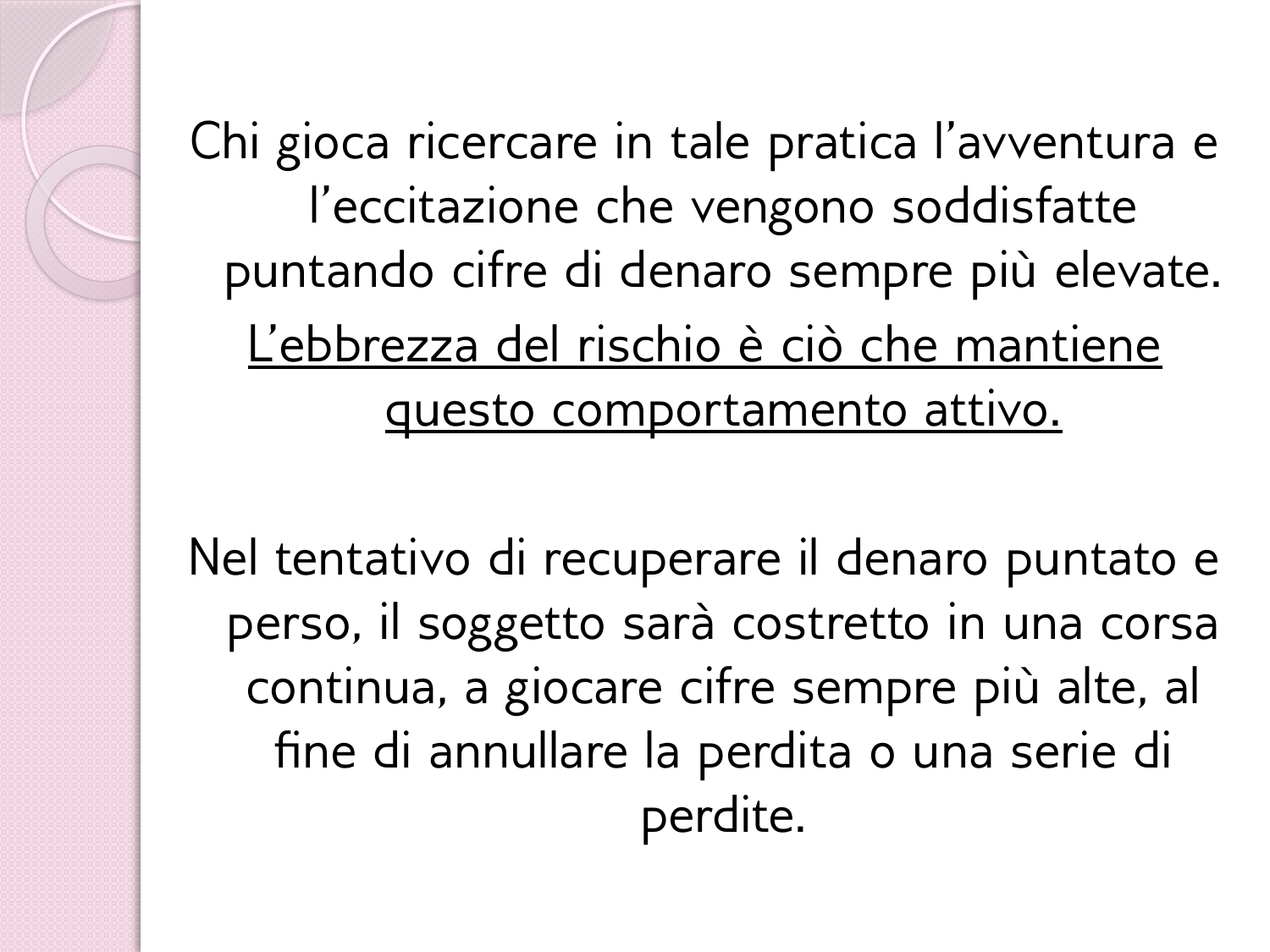

Chi gioca ricercare in tale pratica l’avventura e l’eccitazione che vengono soddisfatte puntando cifre di denaro sempre più elevate.
L’ebbrezza del rischio è ciò che mantiene questo comportamento attivo.

Nel tentativo di recuperare il denaro puntato e perso, il soggetto sarà costretto in una corsa continua, a giocare cifre sempre più alte, al fine di annullare la perdita o una serie di perdite.